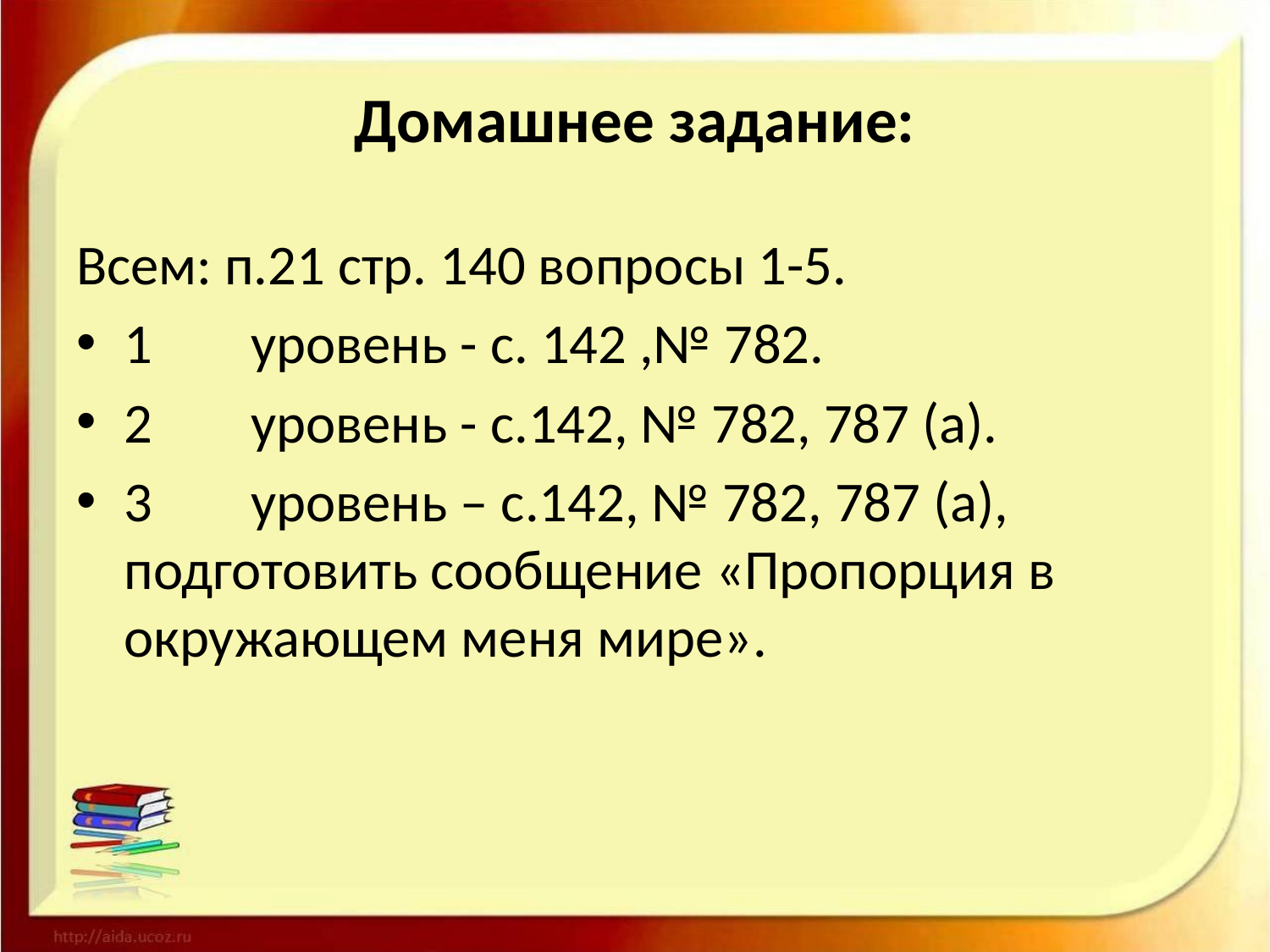

# Домашнее задание:
Всем: п.21 стр. 140 вопросы 1-5.
1	уровень - с. 142 ,№ 782.
2	уровень - с.142, № 782, 787 (а).
3	уровень – с.142, № 782, 787 (а), подготовить сообщение «Пропорция в окружающем меня мире».